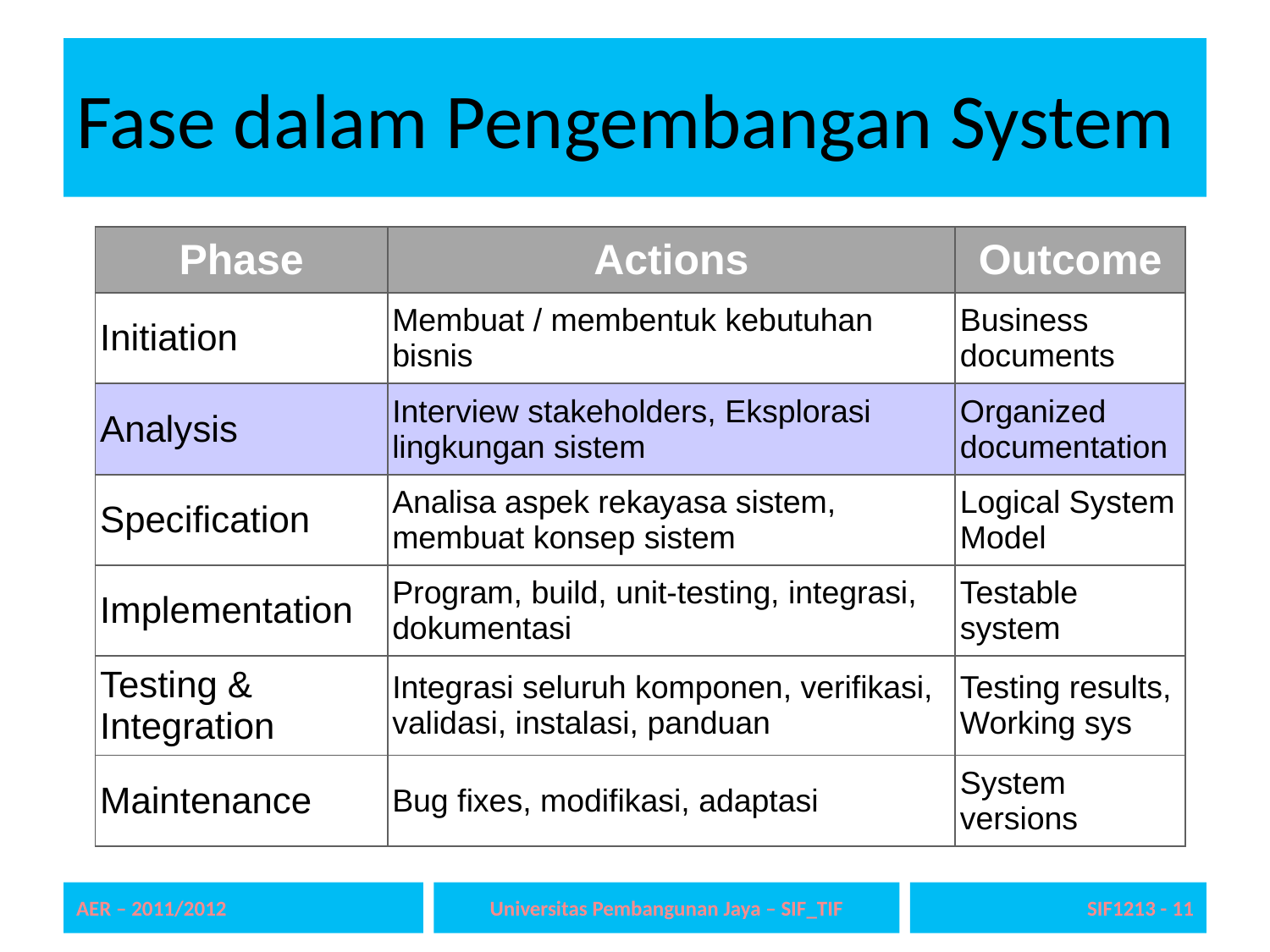

# Fase dalam Pengembangan System
| Phase | Actions | Outcome |
| --- | --- | --- |
| Initiation | Membuat / membentuk kebutuhan bisnis | Business documents |
| Analysis | Interview stakeholders, Eksplorasi lingkungan sistem | Organized documentation |
| Specification | Analisa aspek rekayasa sistem, membuat konsep sistem | Logical System Model |
| Implementation | Program, build, unit-testing, integrasi, dokumentasi | Testable system |
| Testing & Integration | Integrasi seluruh komponen, verifikasi, validasi, instalasi, panduan | Testing results, Working sys |
| Maintenance | Bug fixes, modifikasi, adaptasi | System versions |
AER – 2011/2012
Universitas Pembangunan Jaya – SIF_TIF
11